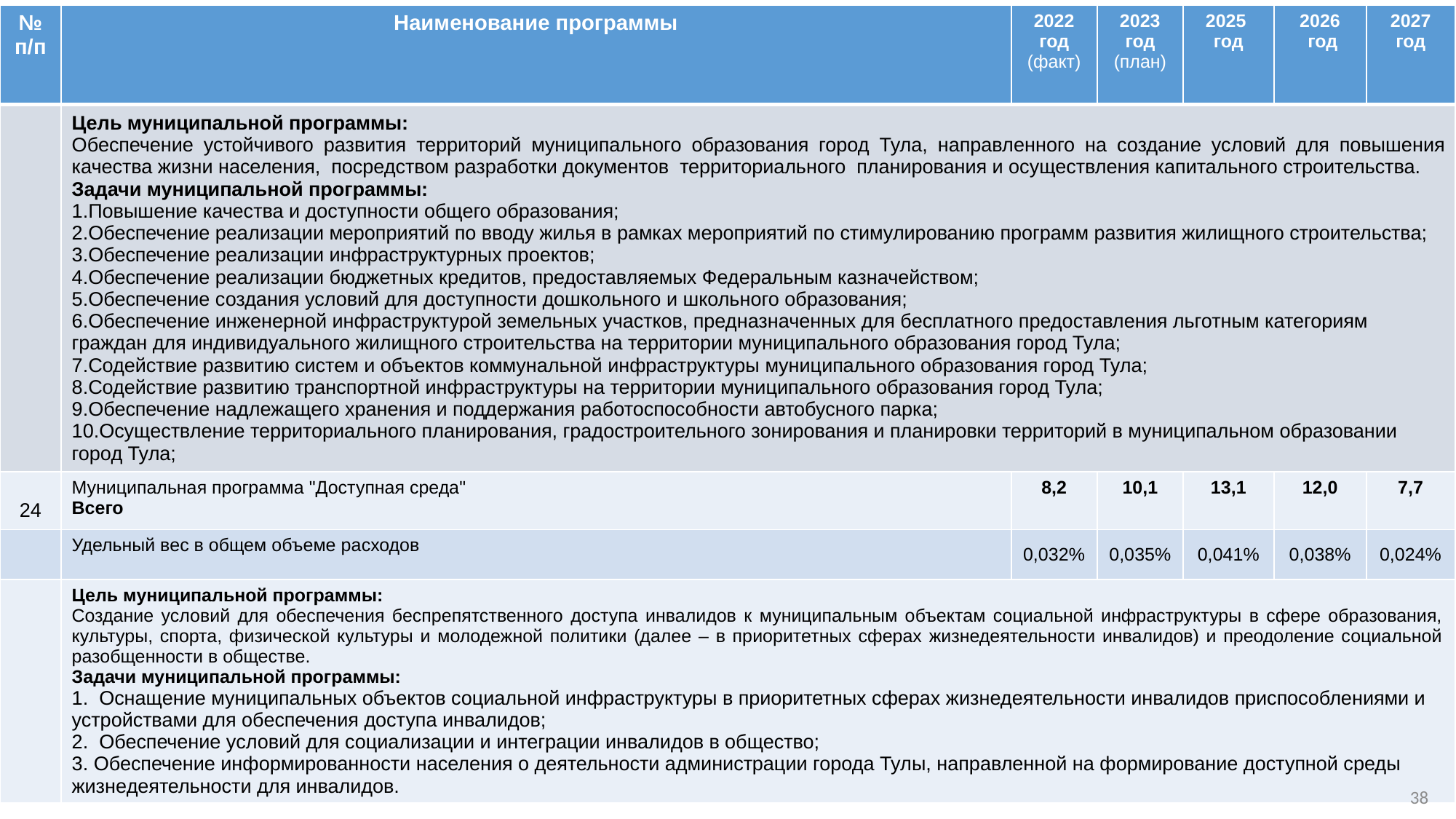

| № п/п | Наименование программы | 2022 год (факт) | 2023 год (план) | 2025 год | 2026 год | 2027 год |
| --- | --- | --- | --- | --- | --- | --- |
|  | Цель муниципальной программы: Обеспечение устойчивого развития территорий муниципального образования город Тула, направленного на создание условий для повышения качества жизни населения, посредством разработки документов территориального планирования и осуществления капитального строительства. Задачи муниципальной программы: 1.Повышение качества и доступности общего образования; 2.Обеспечение реализации мероприятий по вводу жилья в рамках мероприятий по стимулированию программ развития жилищного строительства; 3.Обеспечение реализации инфраструктурных проектов; 4.Обеспечение реализации бюджетных кредитов, предоставляемых Федеральным казначейством; 5.Обеспечение создания условий для доступности дошкольного и школьного образования; 6.Обеспечение инженерной инфраструктурой земельных участков, предназначенных для бесплатного предоставления льготным категориям граждан для индивидуального жилищного строительства на территории муниципального образования город Тула; 7.Содействие развитию систем и объектов коммунальной инфраструктуры муниципального образования город Тула; 8.Содействие развитию транспортной инфраструктуры на территории муниципального образования город Тула; 9.Обеспечение надлежащего хранения и поддержания работоспособности автобусного парка; 10.Осуществление территориального планирования, градостроительного зонирования и планировки территорий в муниципальном образовании город Тула; |  |  |  |  |  |
| 24 | Муниципальная программа "Доступная среда" Всего | 8,2 | 10,1 | 13,1 | 12,0 | 7,7 |
|  | Удельный вес в общем объеме расходов | 0,032% | 0,035% | 0,041% | 0,038% | 0,024% |
|  | Цель муниципальной программы: Создание условий для обеспечения беспрепятственного доступа инвалидов к муниципальным объектам социальной инфраструктуры в сфере образования, культуры, спорта, физической культуры и молодежной политики (далее – в приоритетных сферах жизнедеятельности инвалидов) и преодоление социальной разобщенности в обществе. Задачи муниципальной программы: 1.  Оснащение муниципальных объектов социальной инфраструктуры в приоритетных сферах жизнедеятельности инвалидов приспособлениями и устройствами для обеспечения доступа инвалидов; 2.  Обеспечение условий для социализации и интеграции инвалидов в общество; 3. Обеспечение информированности населения о деятельности администрации города Тулы, направленной на формирование доступной среды жизнедеятельности для инвалидов. |  |  |  |  |  |
38